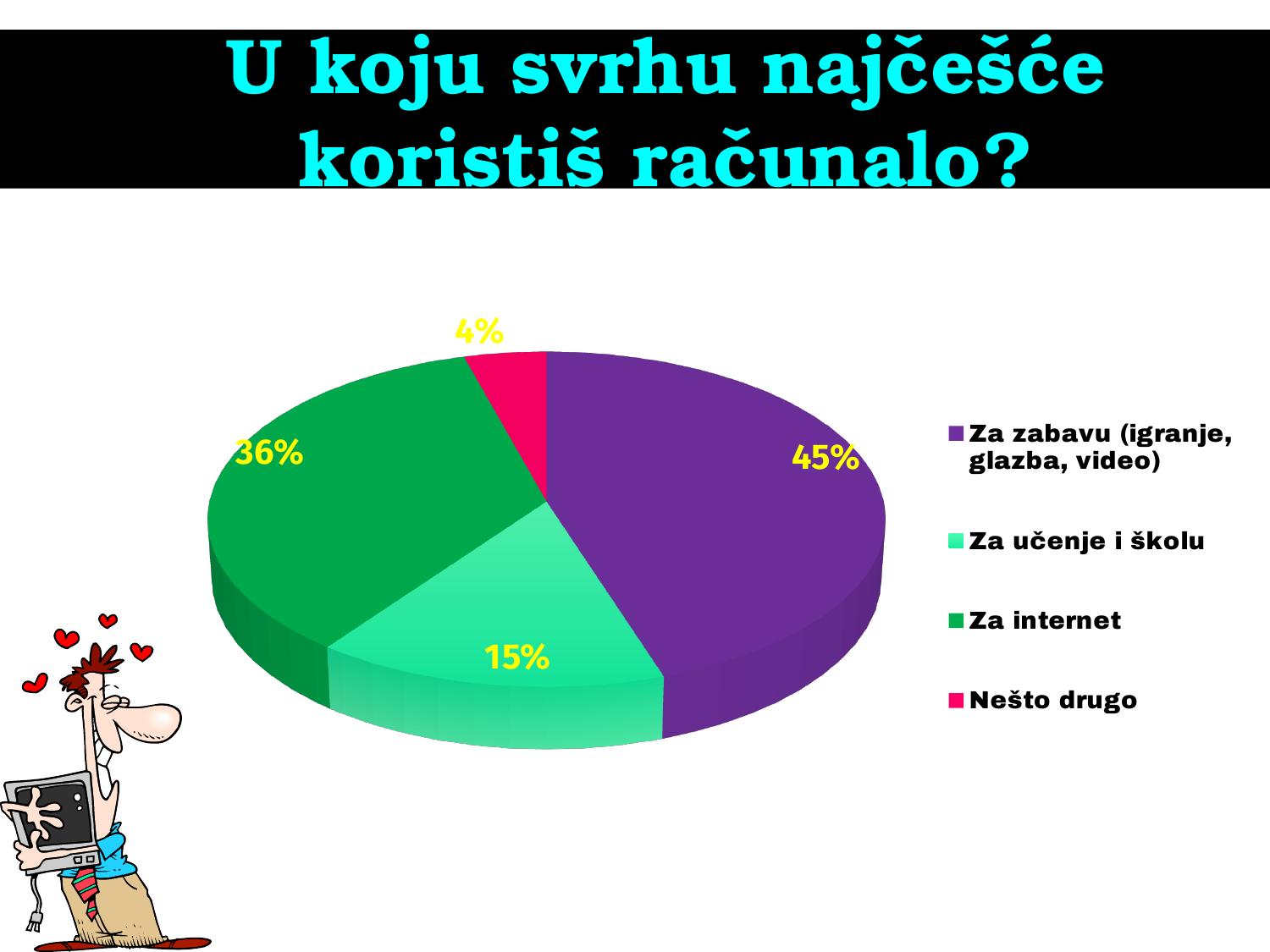

# U koju svrhu najčešće koristiš računalo?

[unsupported chart]